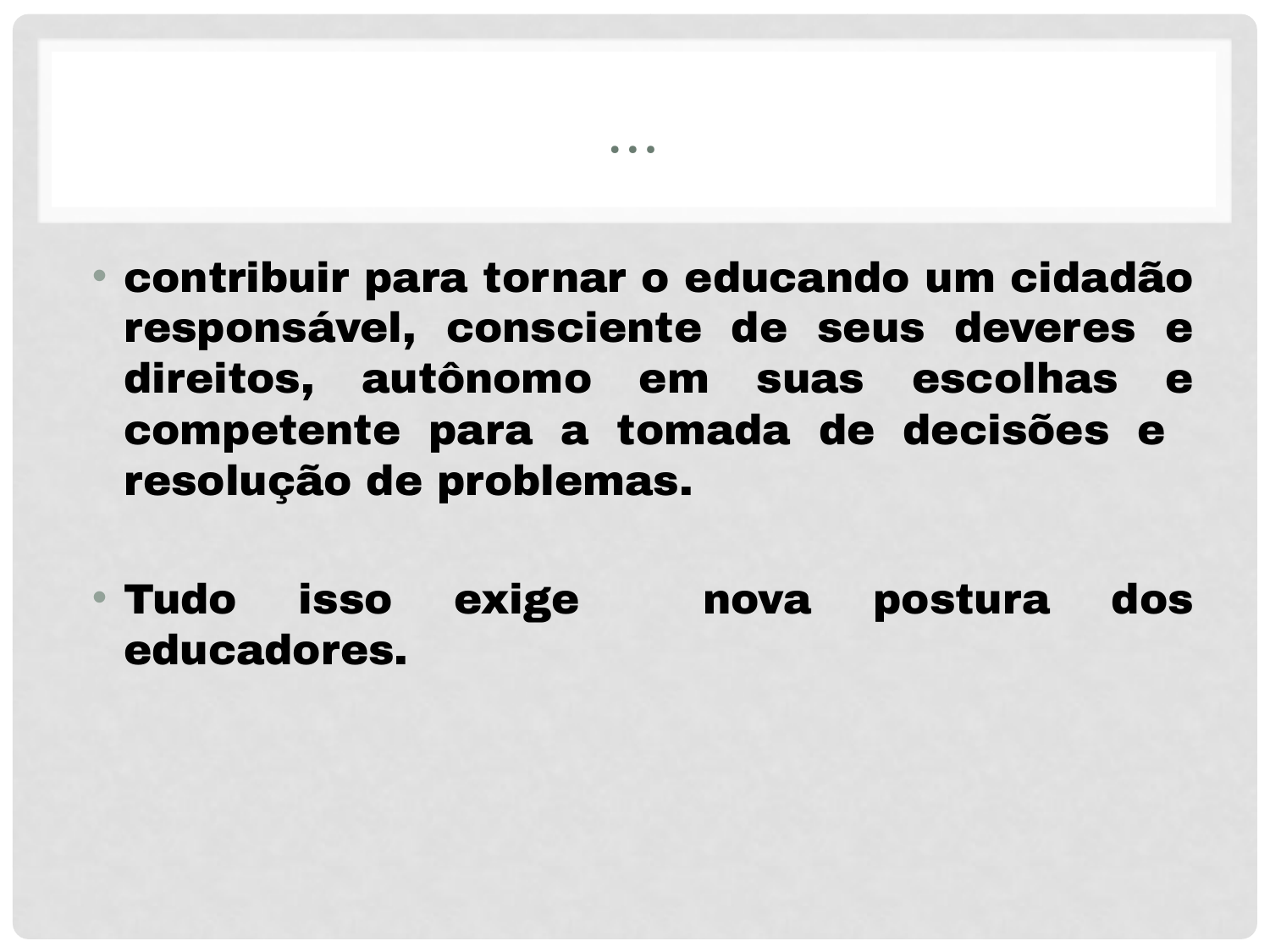

# …
contribuir para tornar o educando um cidadão responsável, consciente de seus deveres e direitos, autônomo em suas escolhas e competente para a tomada de decisões e  resolução de problemas.

Tudo isso exige  nova postura dos educadores.